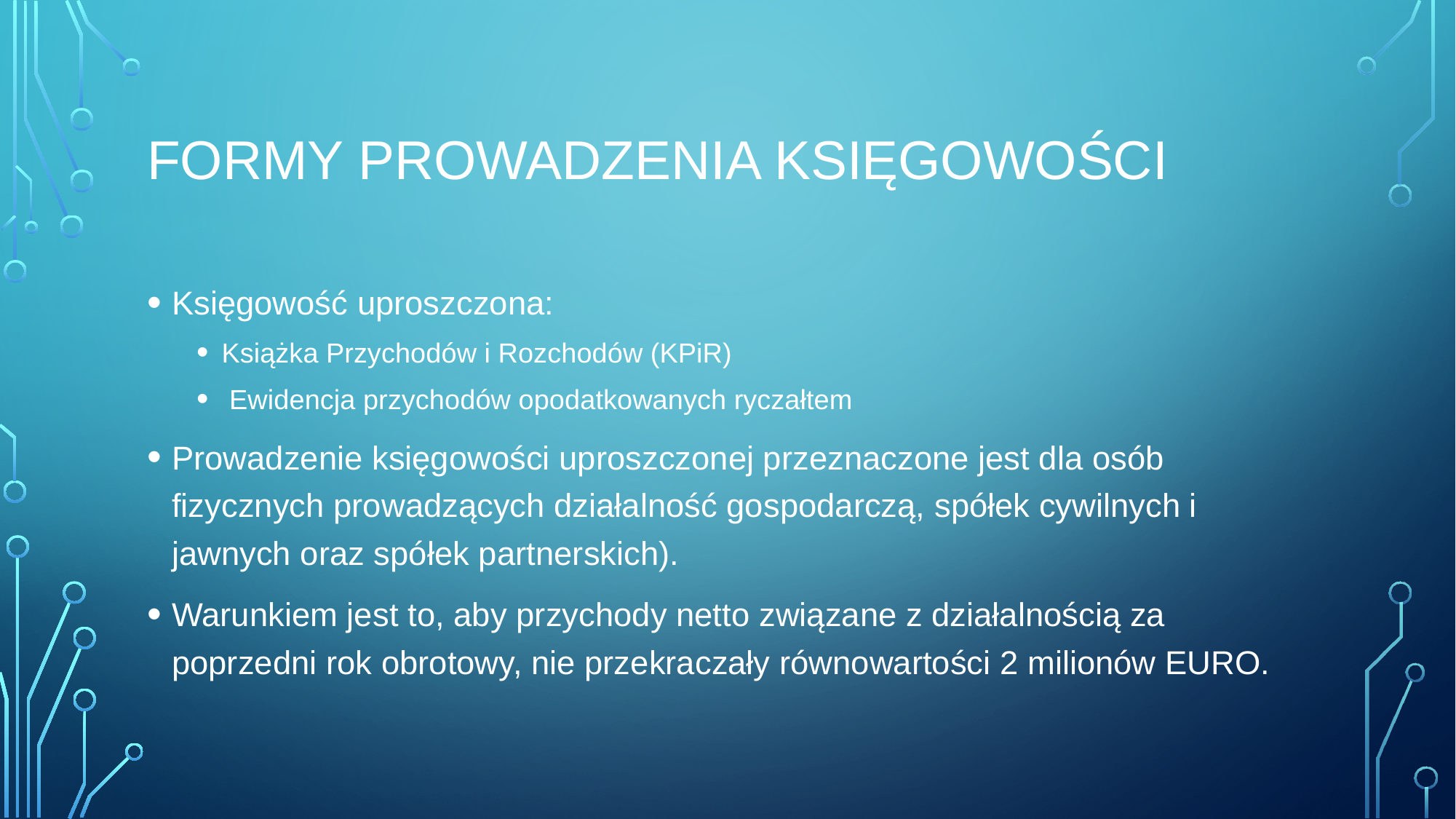

# Formy prowadzenia księgowości
Księgowość uproszczona:
Książka Przychodów i Rozchodów (KPiR)
 Ewidencja przychodów opodatkowanych ryczałtem
Prowadzenie księgowości uproszczonej przeznaczone jest dla osób fizycznych prowadzących działalność gospodarczą, spółek cywilnych i jawnych oraz spółek partnerskich).
Warunkiem jest to, aby przychody netto związane z działalnością za poprzedni rok obrotowy, nie przekraczały równowartości 2 milionów EURO.